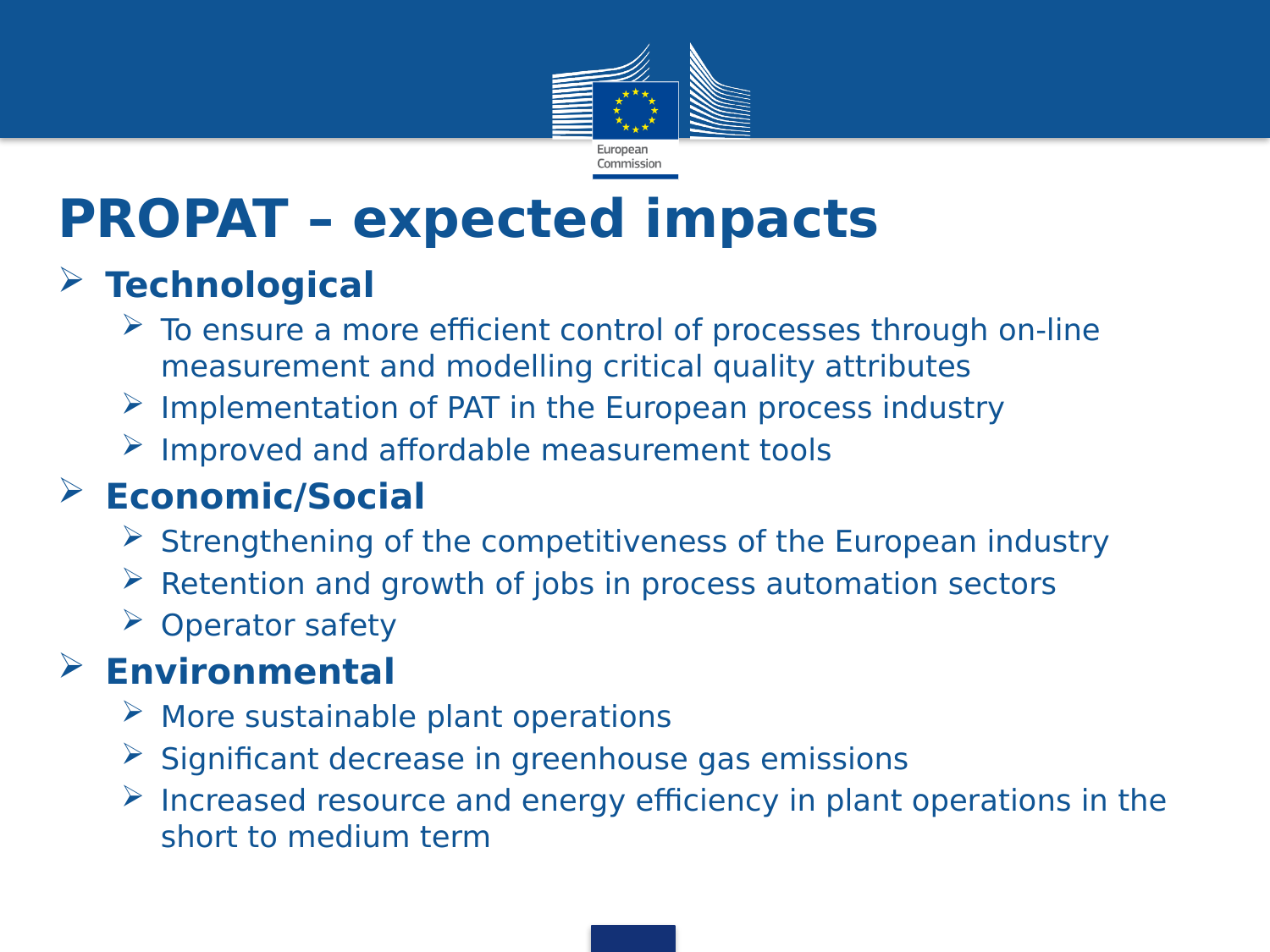

# PROPAT – expected impacts
Technological
To ensure a more efficient control of processes through on-line measurement and modelling critical quality attributes
Implementation of PAT in the European process industry
Improved and affordable measurement tools
Economic/Social
Strengthening of the competitiveness of the European industry
Retention and growth of jobs in process automation sectors
Operator safety
Environmental
More sustainable plant operations
Significant decrease in greenhouse gas emissions
Increased resource and energy efficiency in plant operations in the short to medium term